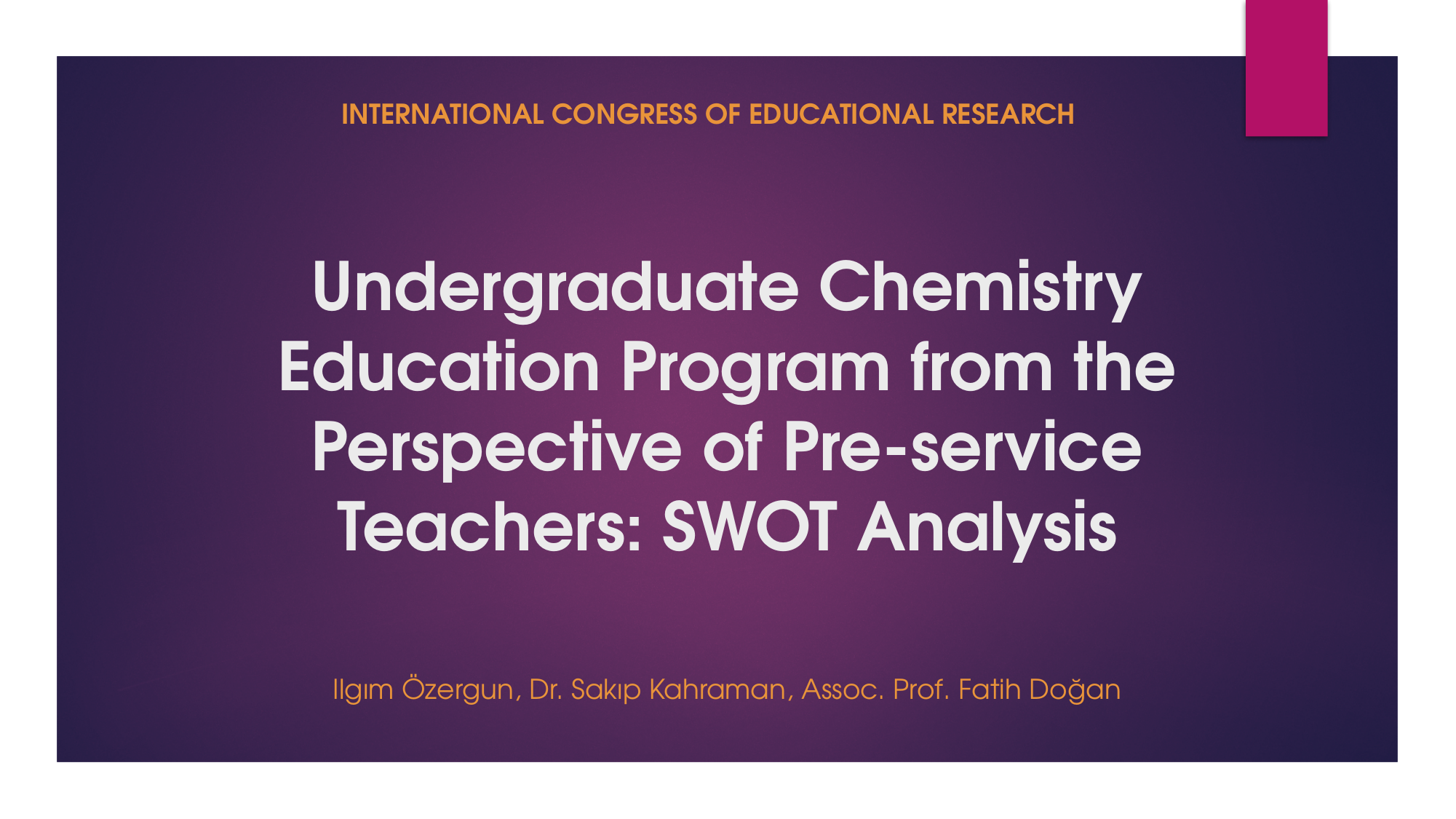

International Congress of Educational Research
# Undergraduate Chemistry Education Program from the Perspective of Pre-service Teachers: SWOT Analysis
Ilgım Özergun, Dr. Sakıp Kahraman, Assoc. Prof. Fatih Doğan